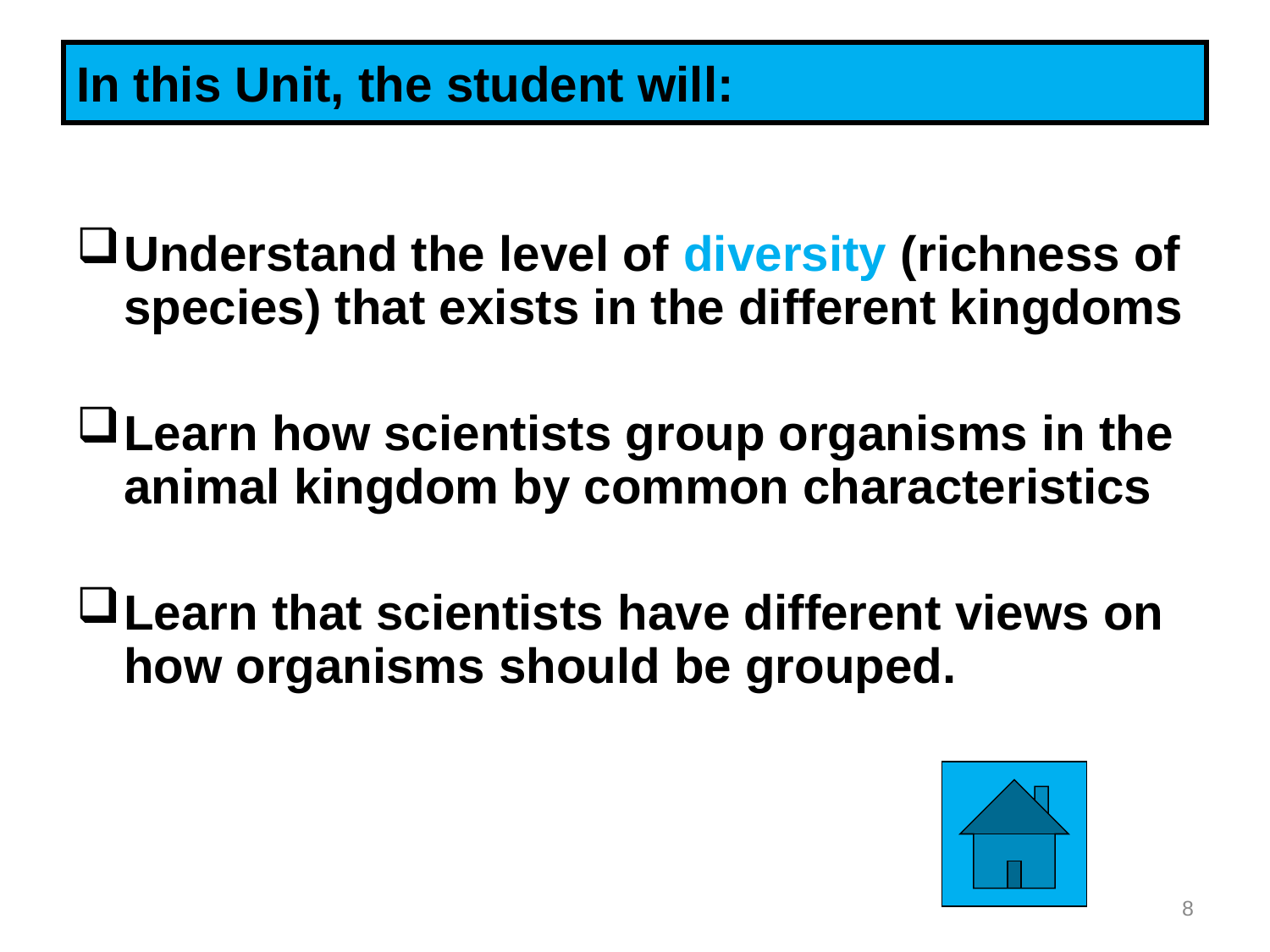

# In this Unit, the student will:
Understand the level of diversity (richness of species) that exists in the different kingdoms

Learn how scientists group organisms in the animal kingdom by common characteristics

Learn that scientists have different views on how organisms should be grouped.

8